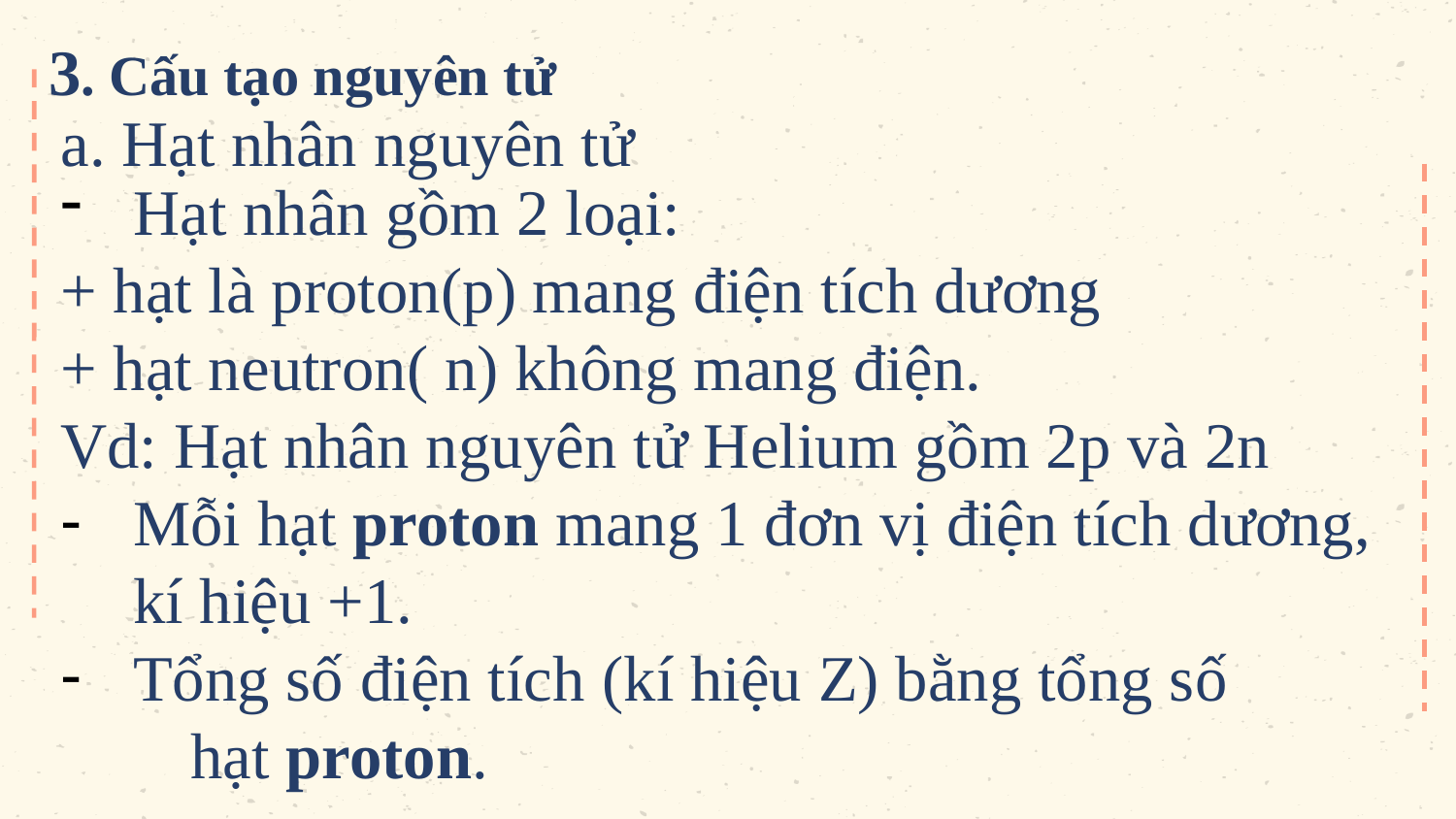

3. Cấu tạo nguyên tử
a. Hạt nhân nguyên tử
Hạt nhân gồm 2 loại:
+ hạt là proton(p) mang điện tích dương
+ hạt neutron( n) không mang điện.
Vd: Hạt nhân nguyên tử Helium gồm 2p và 2n
Mỗi hạt proton mang 1 đơn vị điện tích dương, kí hiệu +1.
Tổng số điện tích (kí hiệu Z) bằng tổng số
        hạt proton.